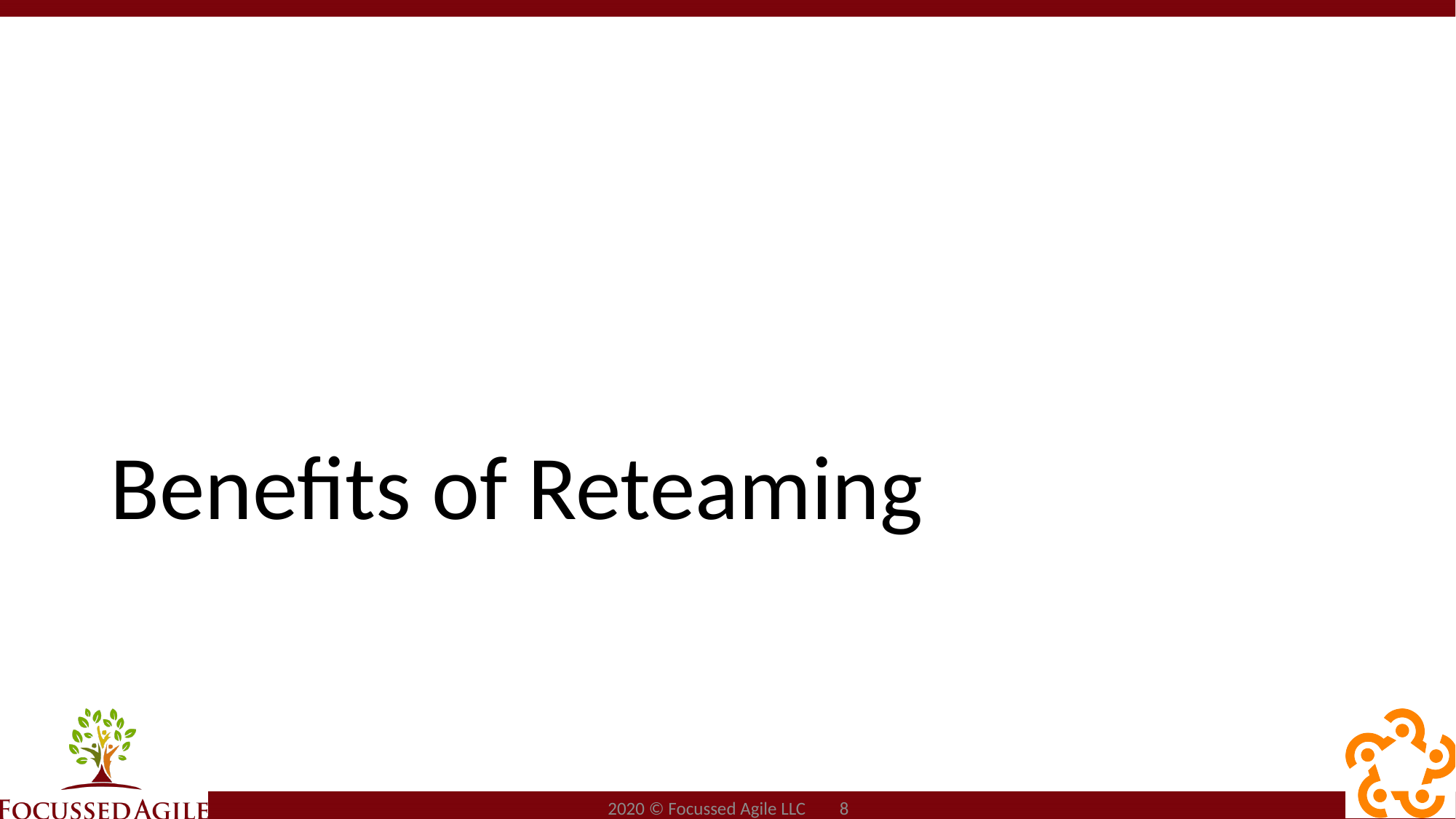

# Benefits of Reteaming

2020 © Focussed Agile LLC        8